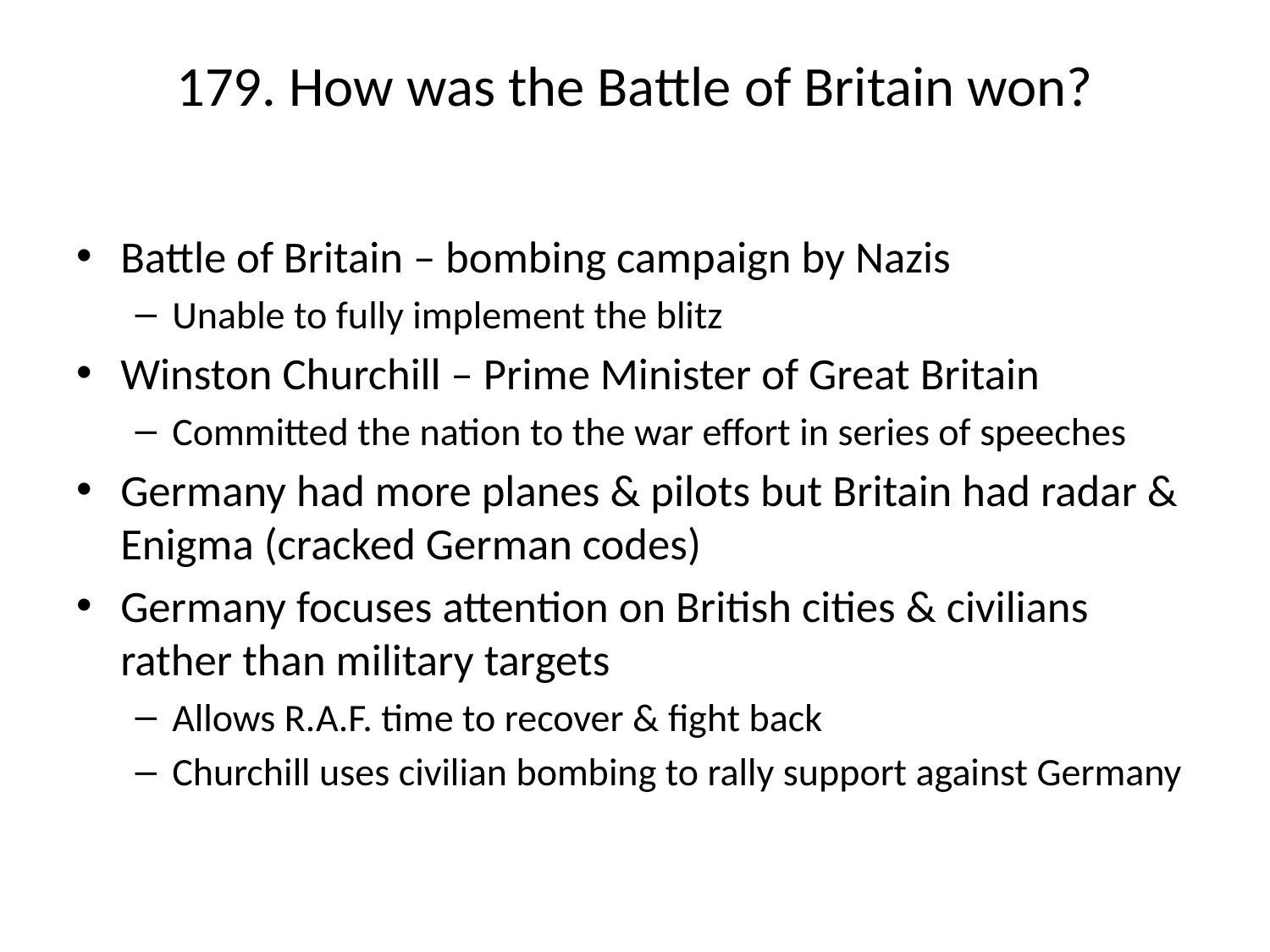

# 179. How was the Battle of Britain won?
Battle of Britain – bombing campaign by Nazis
Unable to fully implement the blitz
Winston Churchill – Prime Minister of Great Britain
Committed the nation to the war effort in series of speeches
Germany had more planes & pilots but Britain had radar & Enigma (cracked German codes)
Germany focuses attention on British cities & civilians rather than military targets
Allows R.A.F. time to recover & fight back
Churchill uses civilian bombing to rally support against Germany